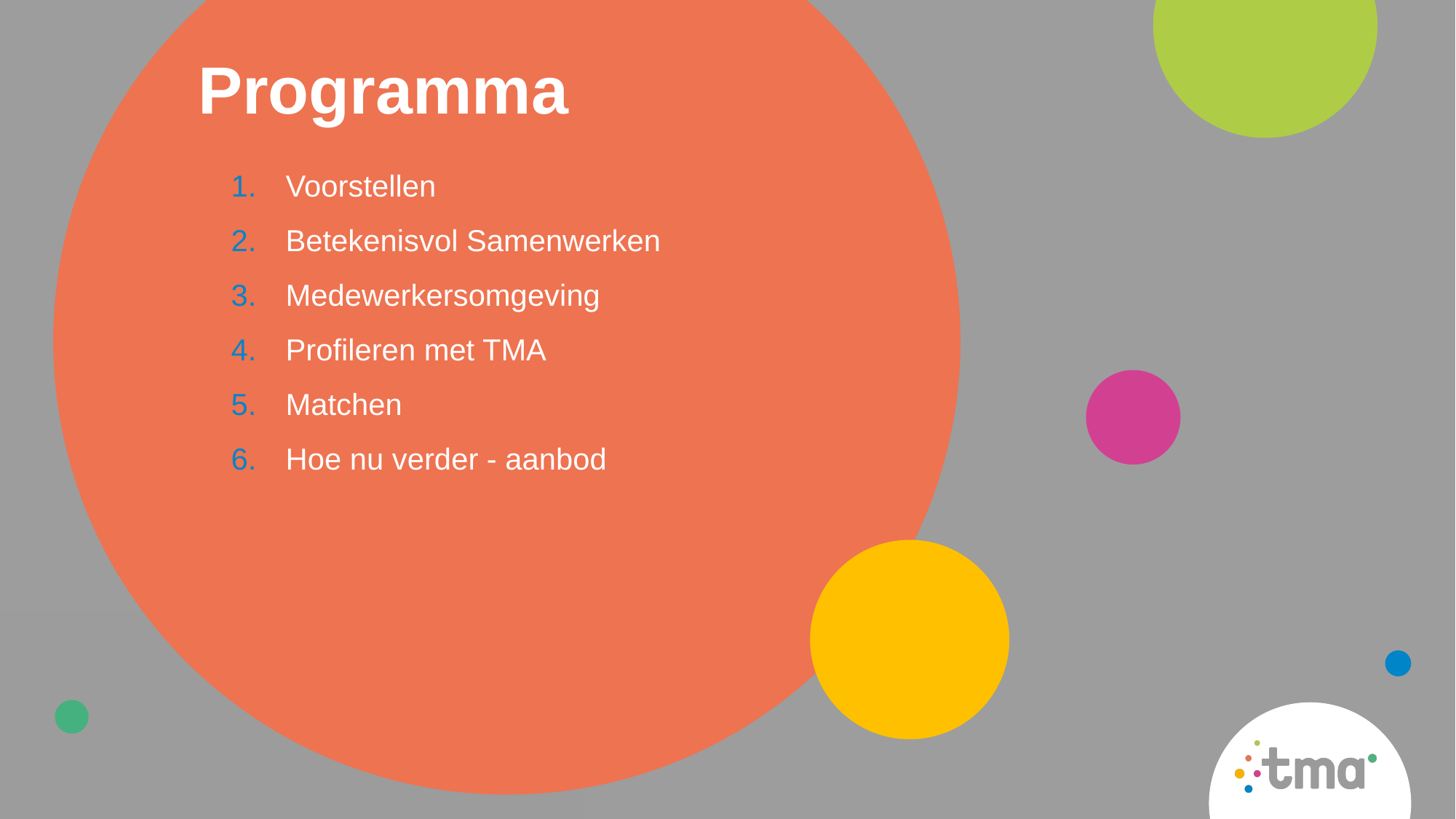

Programma
Voorstellen
Betekenisvol Samenwerken
Medewerkersomgeving
Profileren met TMA
Matchen
Hoe nu verder - aanbod